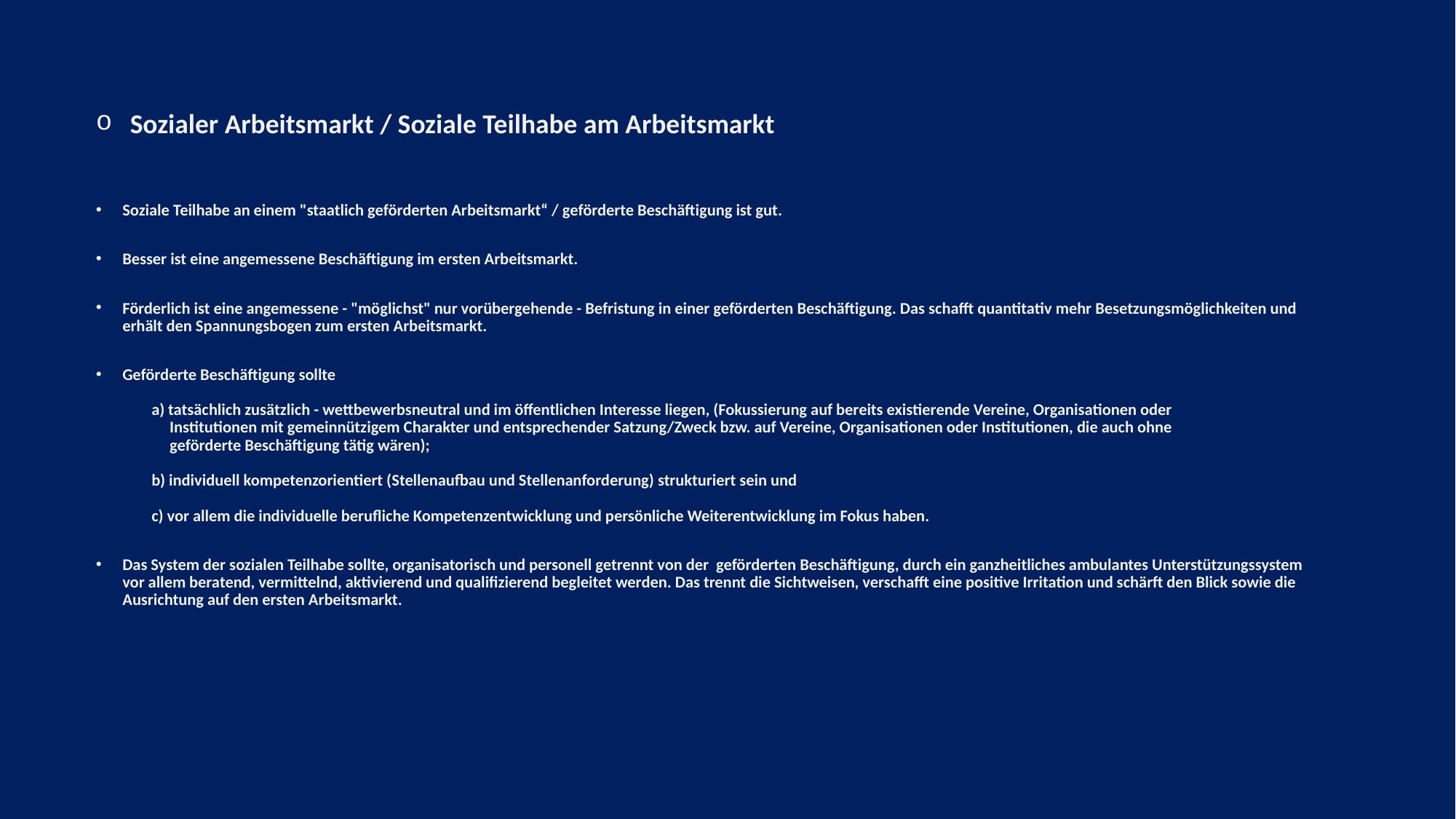

Sozialer Arbeitsmarkt / Soziale Teilhabe am Arbeitsmarkt

Soziale Teilhabe an einem "staatlich geförderten Arbeitsmarkt“ / geförderte Beschäftigung ist gut.
Besser ist eine angemessene Beschäftigung im ersten Arbeitsmarkt.
Förderlich ist eine angemessene - "möglichst" nur vorübergehende - Befristung in einer geförderten Beschäftigung. Das schafft quantitativ mehr Besetzungsmöglichkeiten und erhält den Spannungsbogen zum ersten Arbeitsmarkt.
Geförderte Beschäftigung sollte
        a) tatsächlich zusätzlich - wettbewerbsneutral und im öffentlichen Interesse liegen, (Fokussierung auf bereits existierende Vereine, Organisationen oder
             Institutionen mit gemeinnützigem Charakter und entsprechender Satzung/Zweck bzw. auf Vereine, Organisationen oder Institutionen, die auch ohne
             geförderte Beschäftigung tätig wären);
        b) individuell kompetenzorientiert (Stellenaufbau und Stellenanforderung) strukturiert sein und
        c) vor allem die individuelle berufliche Kompetenzentwicklung und persönliche Weiterentwicklung im Fokus haben.
Das System der sozialen Teilhabe sollte, organisatorisch und personell getrennt von der  geförderten Beschäftigung, durch ein ganzheitliches ambulantes Unterstützungssystem vor allem beratend, vermittelnd, aktivierend und qualifizierend begleitet werden. Das trennt die Sichtweisen, verschafft eine positive Irritation und schärft den Blick sowie die Ausrichtung auf den ersten Arbeitsmarkt.